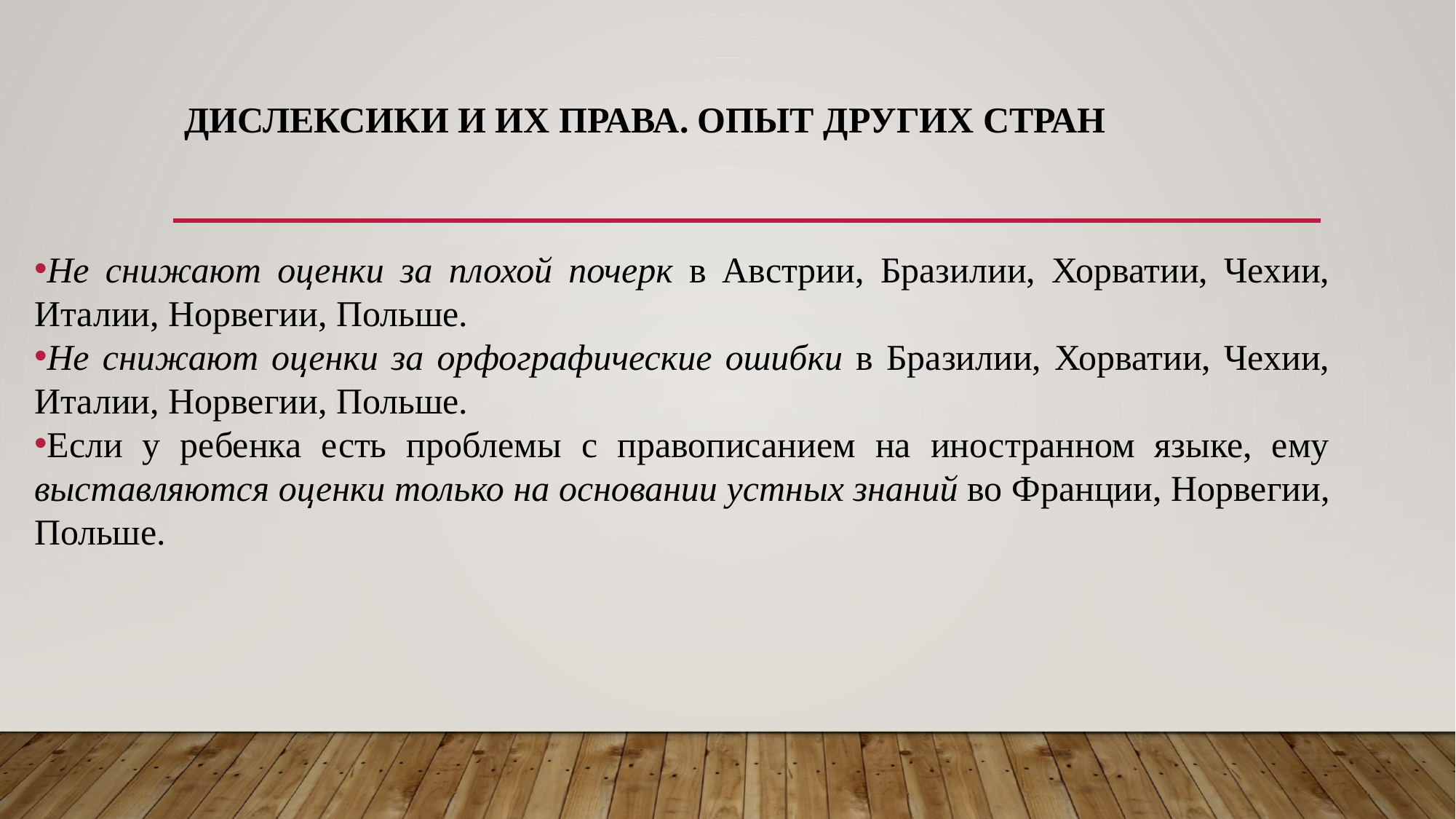

# ДИСЛЕКСИКИ и их права. ОПЫТ других СТРАН
Не снижают оценки за плохой почерк в Австрии, Бразилии, Хорватии, Чехии, Италии, Норвегии, Польше.
Не снижают оценки за орфографические ошибки в Бразилии, Хорватии, Чехии, Италии, Норвегии, Польше.
Если у ребенка есть проблемы с правописанием на иностранном языке, ему выставляются оценки только на основании устных знаний во Франции, Норвегии, Польше.